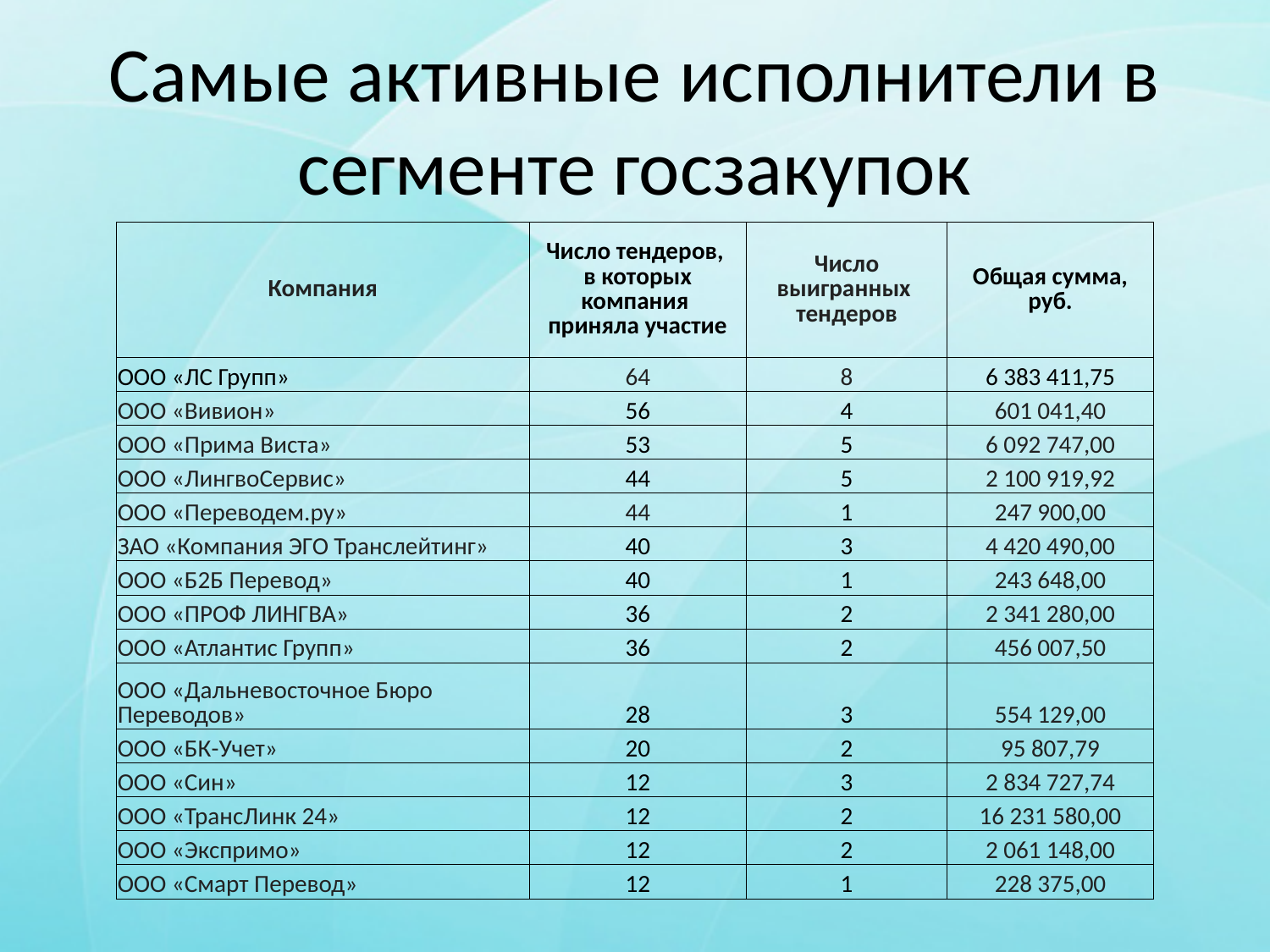

# Самые активные исполнители в сегменте госзакупок
| Компания | Число тендеров, в которых компания приняла участие | Число выигранных тендеров | Общая сумма, руб. |
| --- | --- | --- | --- |
| ООО «ЛС Групп» | 64 | 8 | 6 383 411,75 |
| ООО «Вивион» | 56 | 4 | 601 041,40 |
| ООО «Прима Виста» | 53 | 5 | 6 092 747,00 |
| ООО «ЛингвоСервис» | 44 | 5 | 2 100 919,92 |
| ООО «Переводем.ру» | 44 | 1 | 247 900,00 |
| ЗАО «Компания ЭГО Транслейтинг» | 40 | 3 | 4 420 490,00 |
| ООО «Б2Б Перевод» | 40 | 1 | 243 648,00 |
| ООО «ПРОФ ЛИНГВА» | 36 | 2 | 2 341 280,00 |
| ООО «Атлантис Групп» | 36 | 2 | 456 007,50 |
| ООО «Дальневосточное Бюро Переводов» | 28 | 3 | 554 129,00 |
| ООО «БК-Учет» | 20 | 2 | 95 807,79 |
| ООО «Син» | 12 | 3 | 2 834 727,74 |
| ООО «ТрансЛинк 24» | 12 | 2 | 16 231 580,00 |
| ООО «Экспримо» | 12 | 2 | 2 061 148,00 |
| ООО «Смарт Перевод» | 12 | 1 | 228 375,00 |